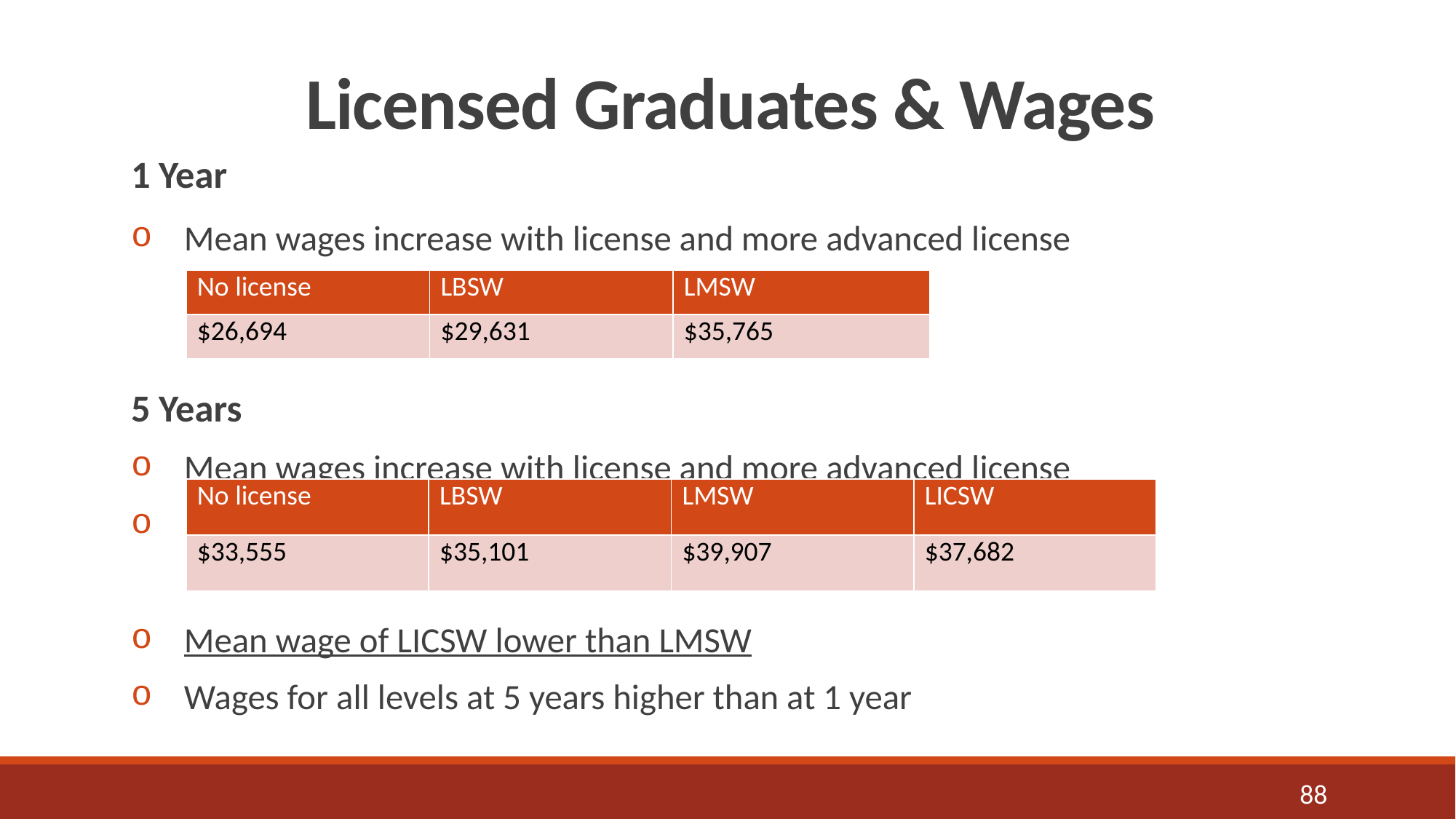

# Licensed Graduates & Wages
1 Year
Mean wages increase with license and more advanced license

5 Years
Mean wages increase with license and more advanced license

Mean wage of LICSW lower than LMSW
Wages for all levels at 5 years higher than at 1 year
| No license | LBSW | LMSW |
| --- | --- | --- |
| $26,694 | $29,631 | $35,765 |
| No license | LBSW | LMSW | LICSW |
| --- | --- | --- | --- |
| $33,555 | $35,101 | $39,907 | $37,682 |
88